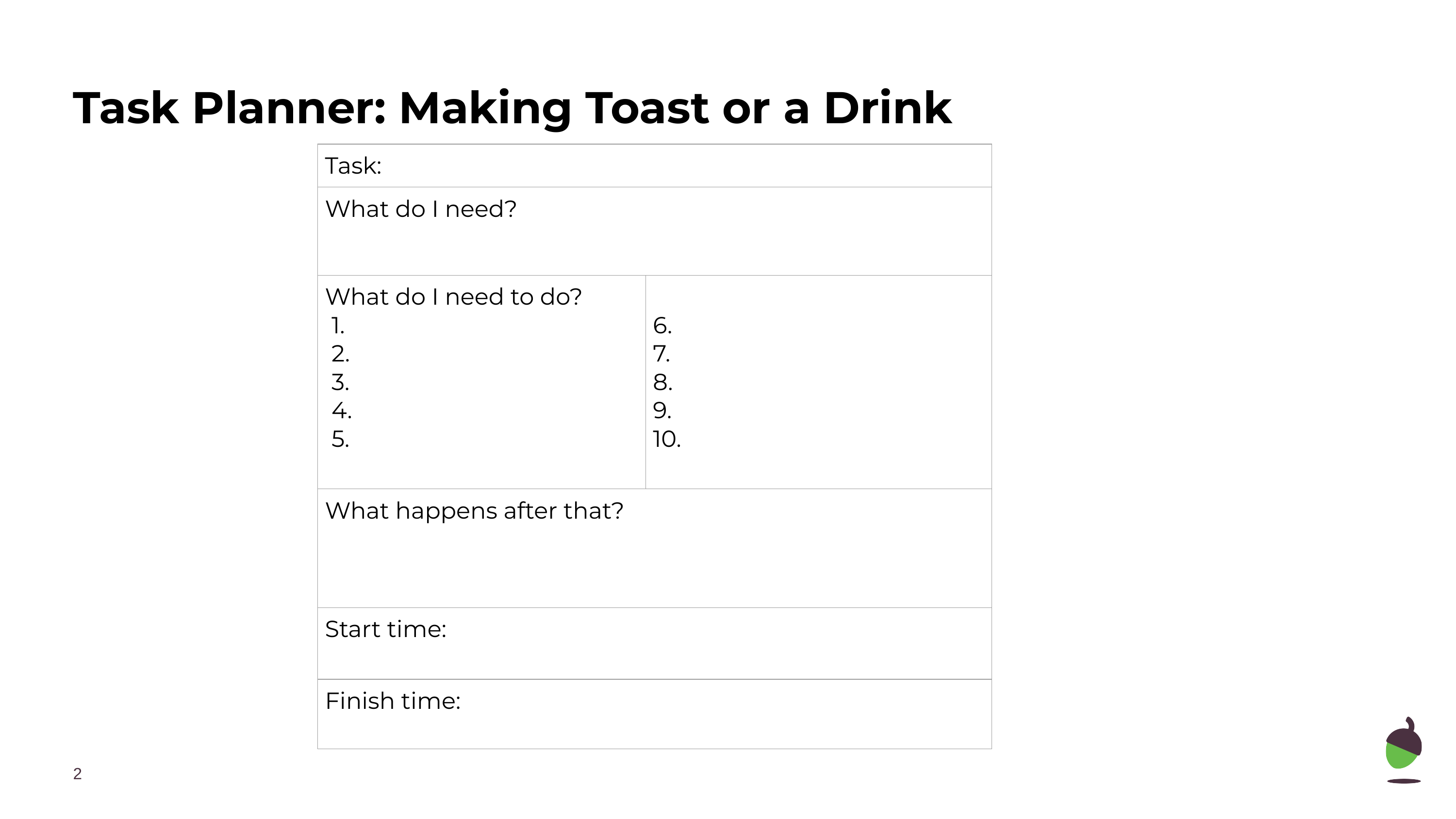

# Task Planner: Making Toast or a Drink
| Task: |  |
| --- | --- |
| What do I need? |  |
| What do I need to do? | 6. 7. 8. 9. 10. |
| What happens after that? |  |
| Start time: |  |
| Finish time: |  |
2